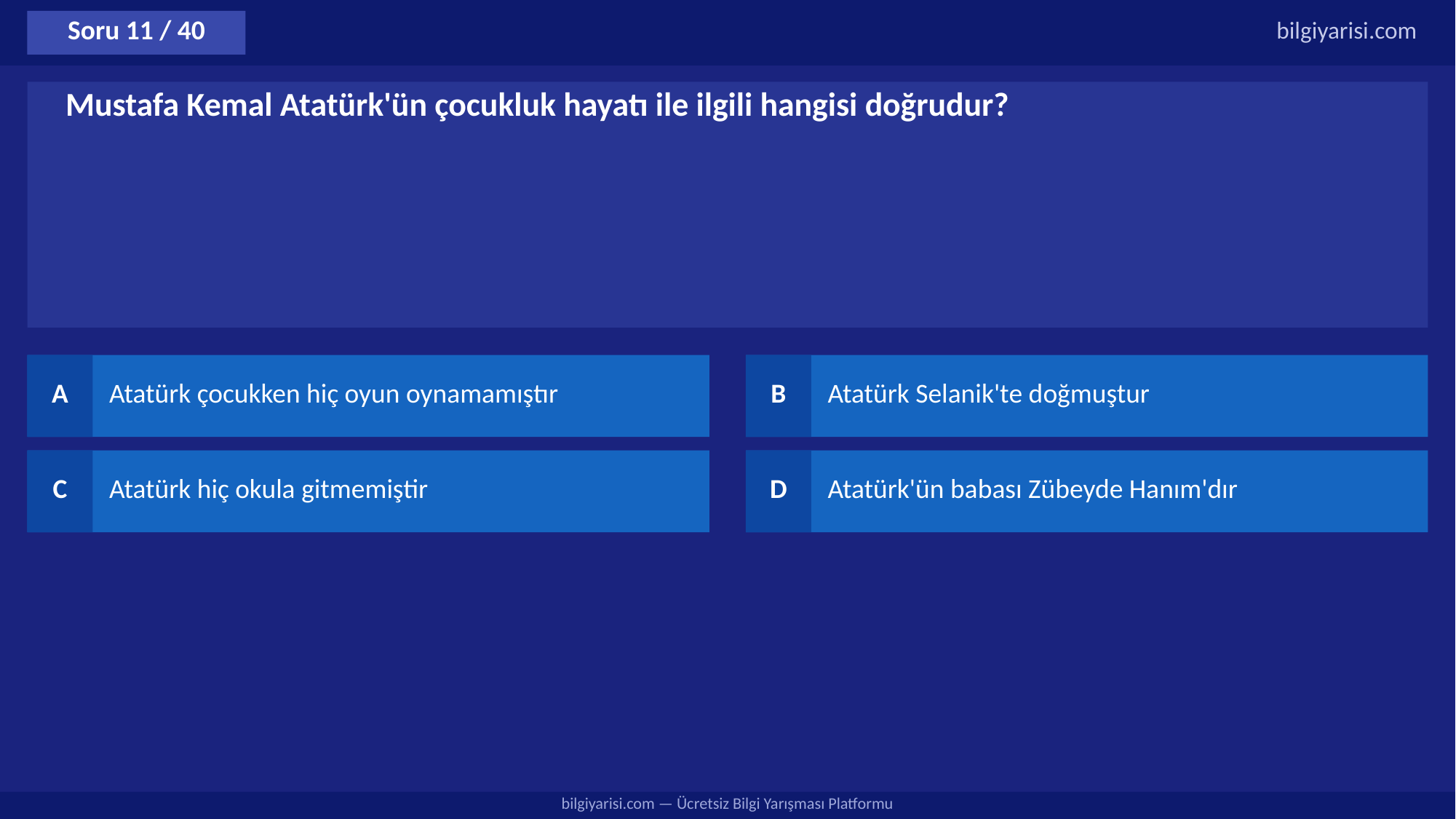

Soru 11 / 40
bilgiyarisi.com

Mustafa Kemal Atatürk'ün çocukluk hayatı ile ilgili hangisi doğrudur?

A
Atatürk çocukken hiç oyun oynamamıştır

B
Atatürk Selanik'te doğmuştur

C
Atatürk hiç okula gitmemiştir

D
Atatürk'ün babası Zübeyde Hanım'dır
bilgiyarisi.com — Ücretsiz Bilgi Yarışması Platformu